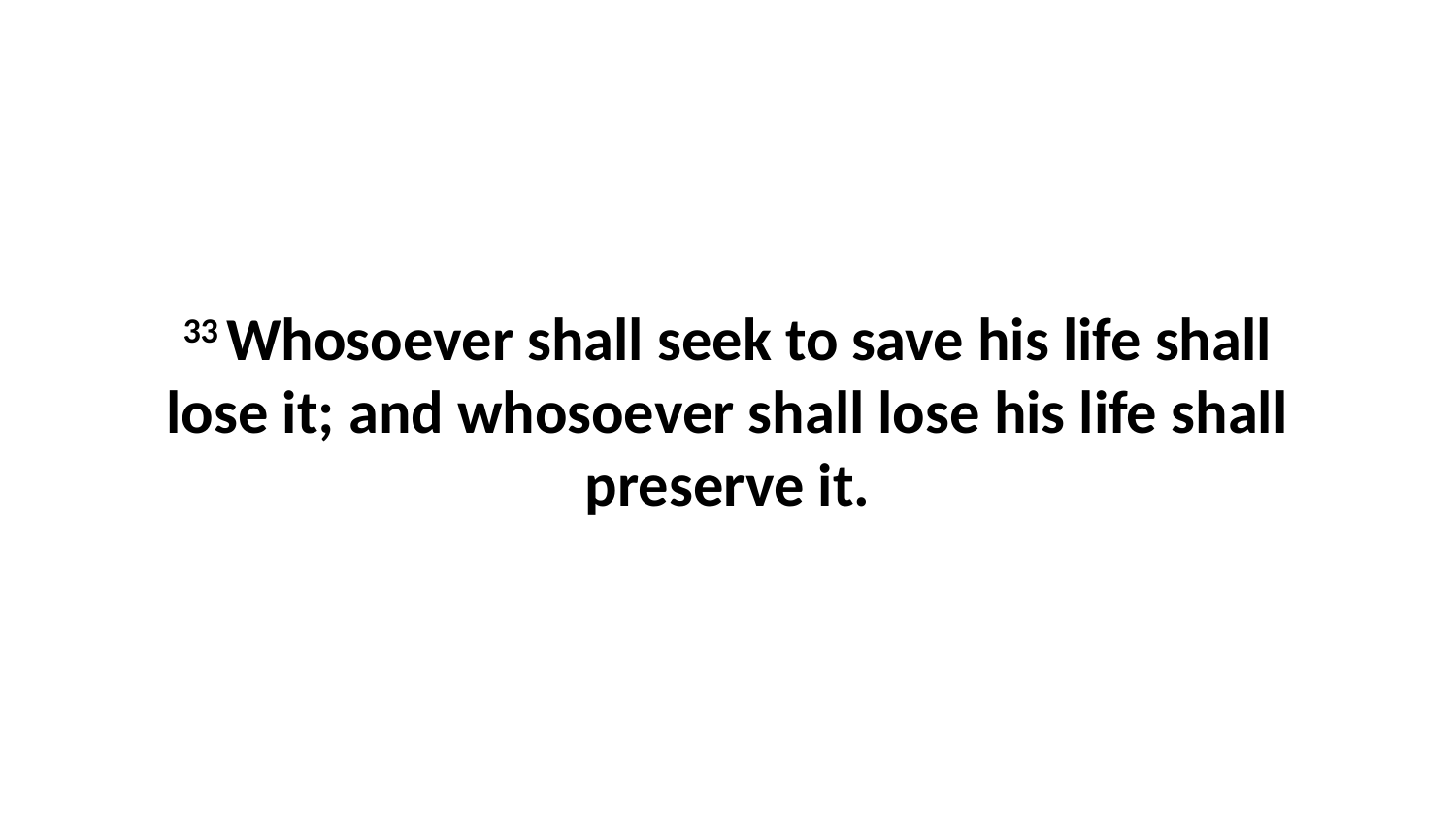

33 Whosoever shall seek to save his life shall lose it; and whosoever shall lose his life shall preserve it.